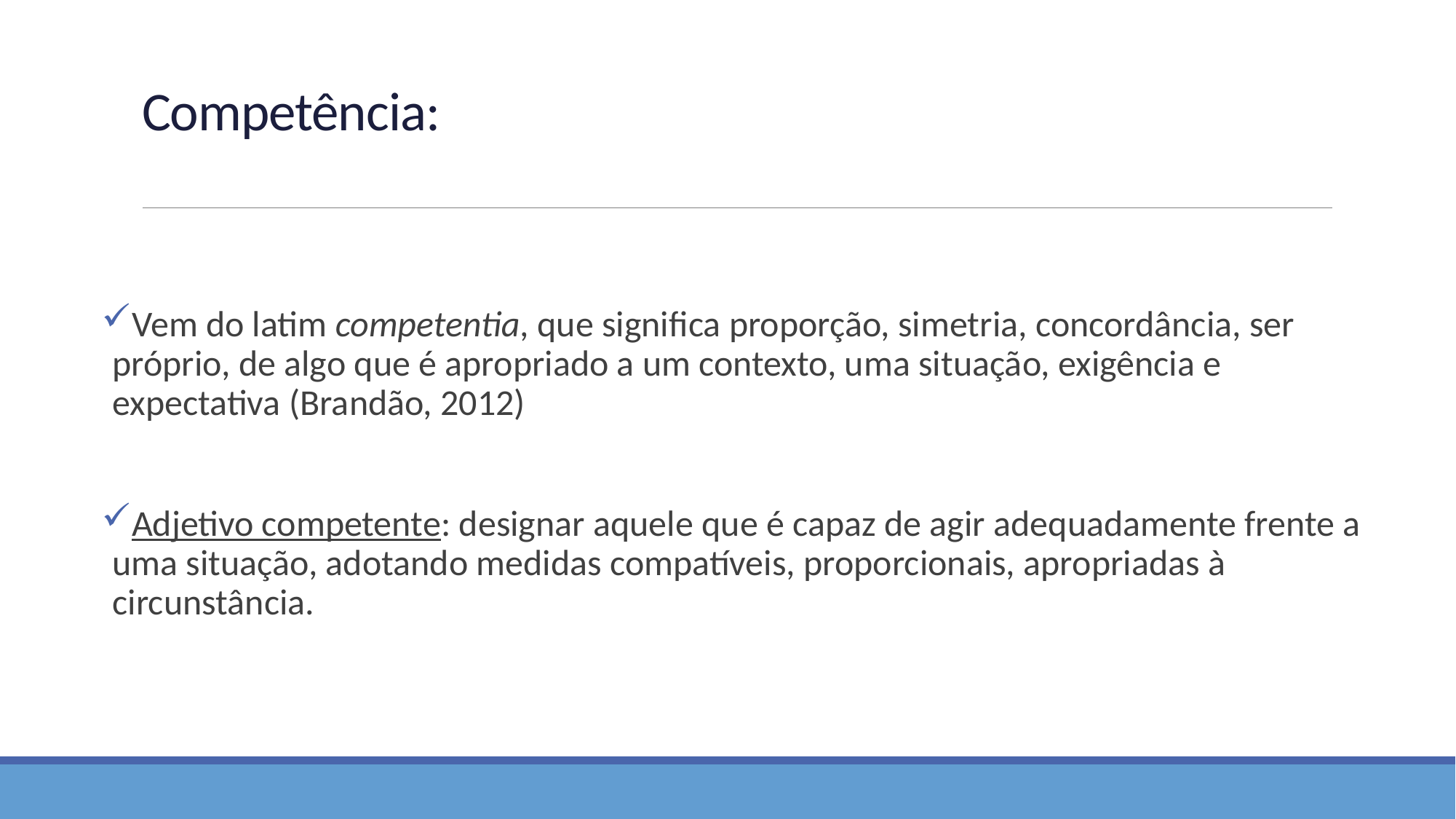

# Competência:
Vem do latim competentia, que significa proporção, simetria, concordância, ser próprio, de algo que é apropriado a um contexto, uma situação, exigência e expectativa (Brandão, 2012)

Adjetivo competente: designar aquele que é capaz de agir adequadamente frente a uma situação, adotando medidas compatíveis, proporcionais, apropriadas à circunstância.